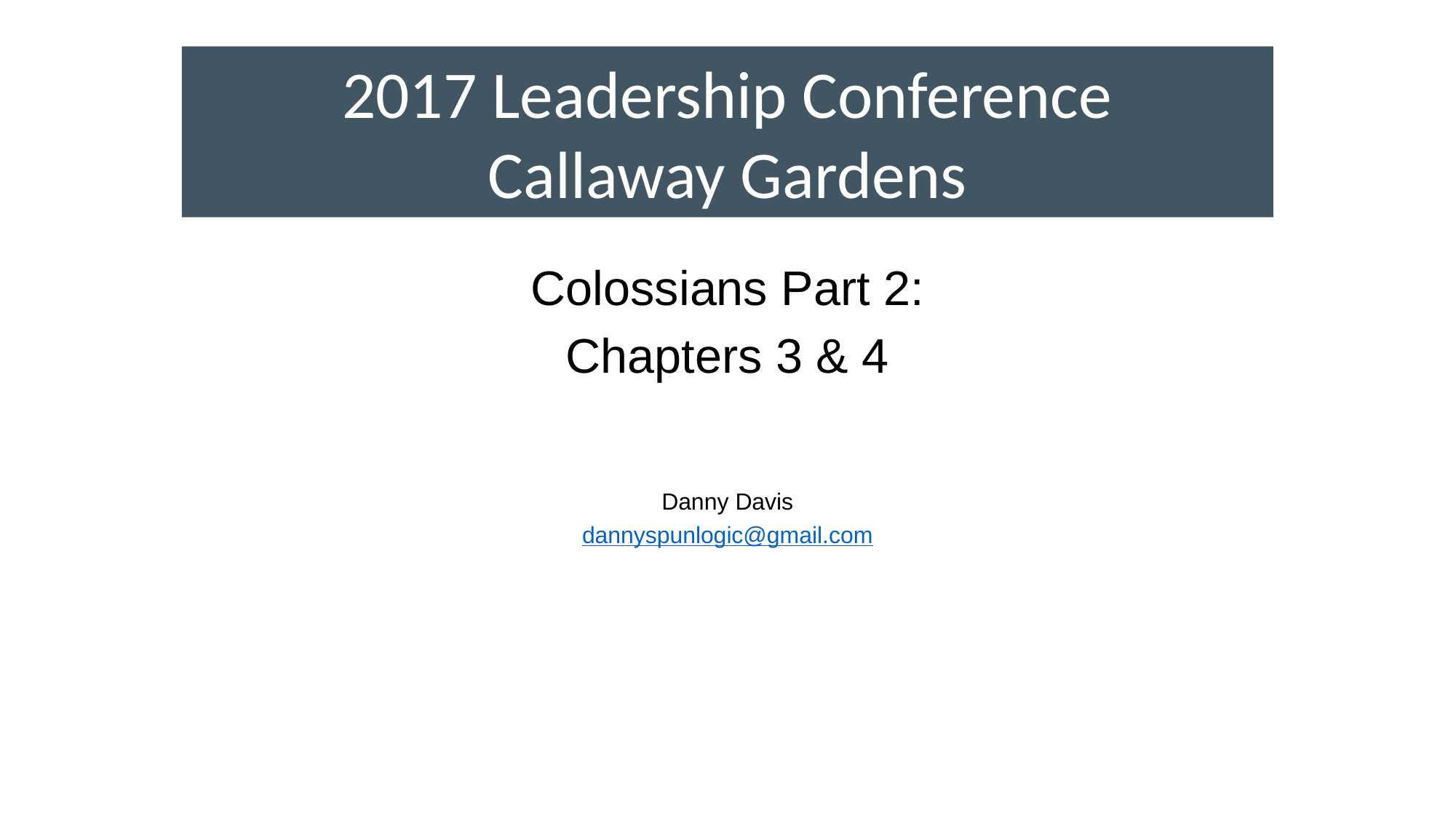

Colossians Part 2:
Chapters 3 & 4
Danny Davis
dannyspunlogic@gmail.com